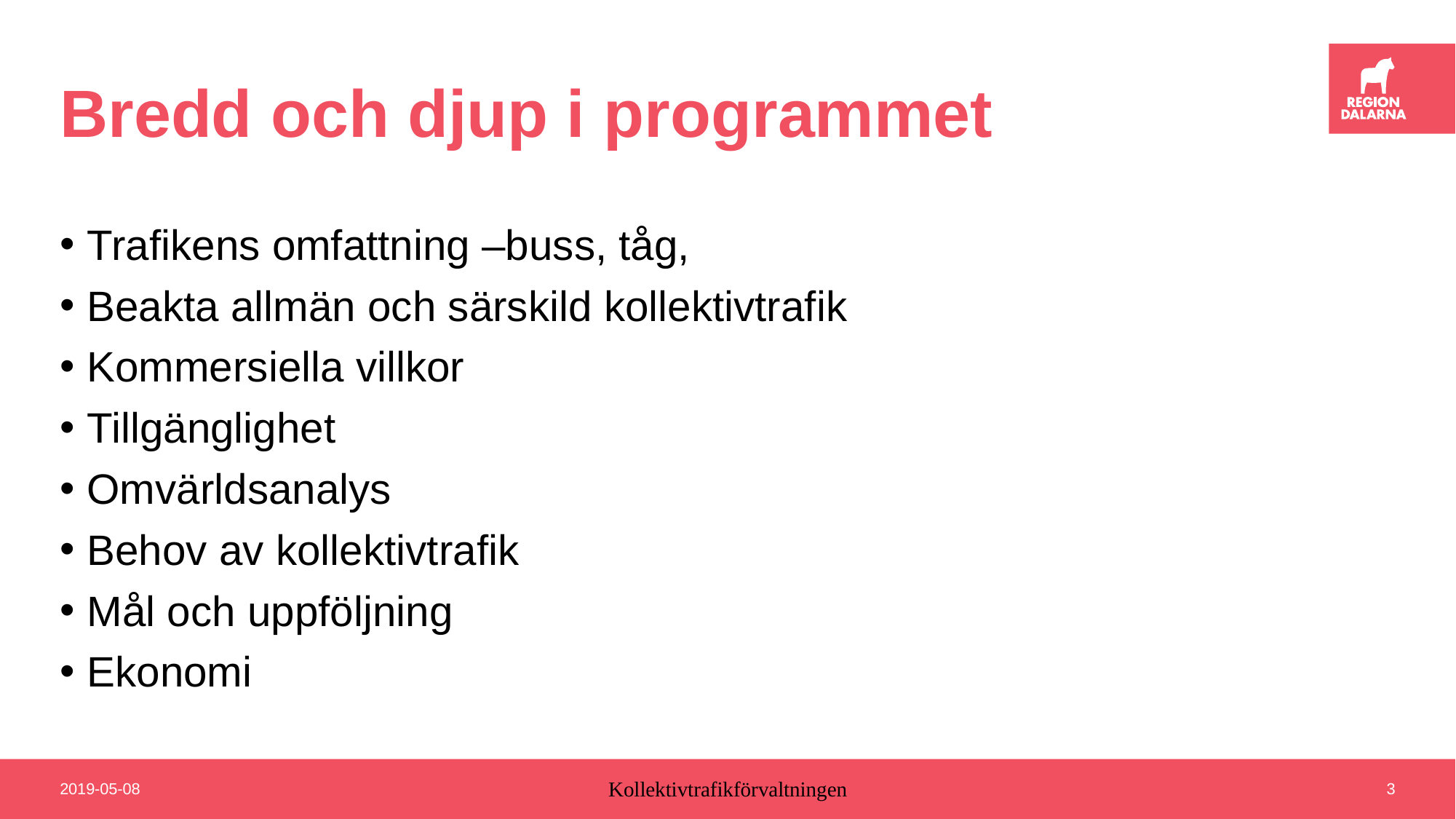

# Bredd och djup i programmet
Trafikens omfattning –buss, tåg,
Beakta allmän och särskild kollektivtrafik
Kommersiella villkor
Tillgänglighet
Omvärldsanalys
Behov av kollektivtrafik
Mål och uppföljning
Ekonomi
2019-05-08
Kollektivtrafikförvaltningen
3